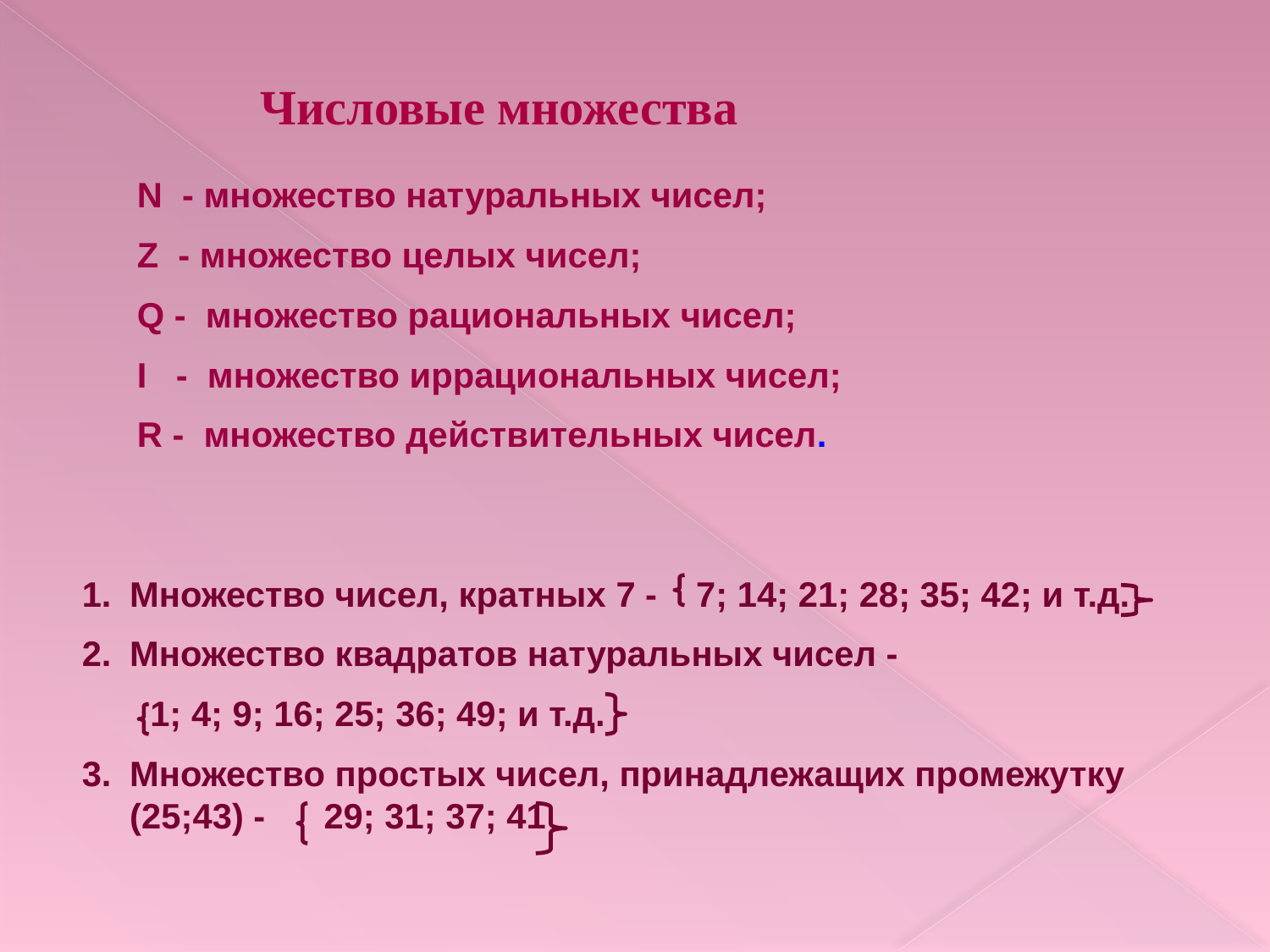

Числовые множества
 N  - множество натуральных чисел;
 Z  - множество целых чисел;
 Q -  множество рациональных чисел;
 I   -  множество иррациональных чисел;
 R -  множество действительных чисел.
Множество чисел, кратных 7 -    7; 14; 21; 28; 35; 42; и т.д.
Множество квадратов натуральных чисел -
       1; 4; 9; 16; 25; 36; 49; и т.д.
Множество простых чисел, принадлежащих промежутку  (25;43) -      29; 31; 37; 41